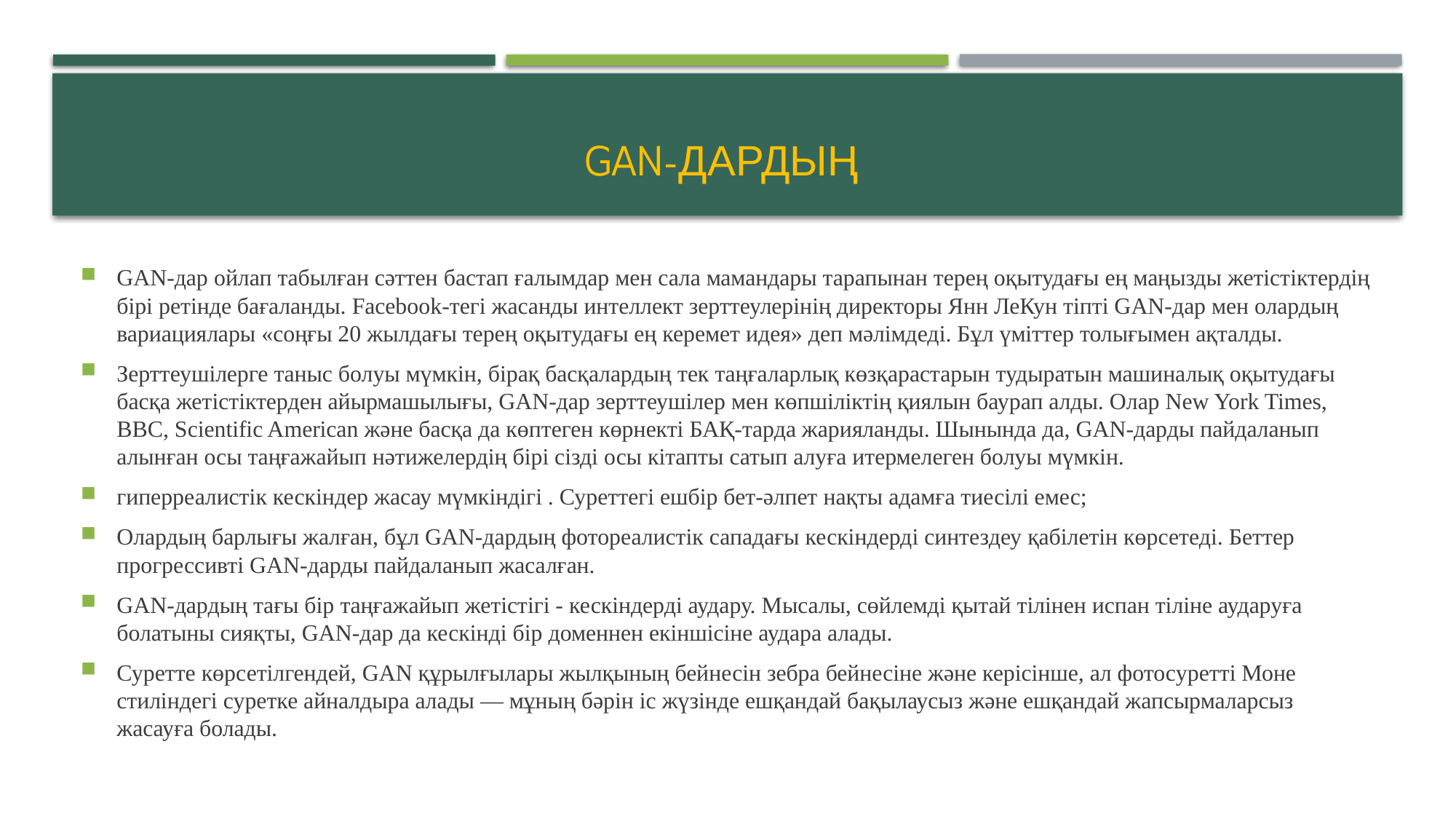

# GAN-дардың
GAN-дар ойлап табылған сәттен бастап ғалымдар мен сала мамандары тарапынан терең оқытудағы ең маңызды жетістіктердің бірі ретінде бағаланды. Facebook-тегі жасанды интеллект зерттеулерінің директоры Янн ЛеКун тіпті GAN-дар мен олардың вариациялары «соңғы 20 жылдағы терең оқытудағы ең керемет идея» деп мәлімдеді. Бұл үміттер толығымен ақталды.
Зерттеушілерге таныс болуы мүмкін, бірақ басқалардың тек таңғаларлық көзқарастарын тудыратын машиналық оқытудағы басқа жетістіктерден айырмашылығы, GAN-дар зерттеушілер мен көпшіліктің қиялын баурап алды. Олар New York Times, BBC, Scientific American және басқа да көптеген көрнекті БАҚ-тарда жарияланды. Шынында да, GAN-дарды пайдаланып алынған осы таңғажайып нәтижелердің бірі сізді осы кітапты сатып алуға итермелеген болуы мүмкін.
гиперреалистік кескіндер жасау мүмкіндігі . Суреттегі ешбір бет-әлпет нақты адамға тиесілі емес;
Олардың барлығы жалған, бұл GAN-дардың фотореалистік сападағы кескіндерді синтездеу қабілетін көрсетеді. Беттер прогрессивті GAN-дарды пайдаланып жасалған.
GAN-дардың тағы бір таңғажайып жетістігі - кескіндерді аудару. Мысалы, сөйлемді қытай тілінен испан тіліне аударуға болатыны сияқты, GAN-дар да кескінді бір доменнен екіншісіне аудара алады.
Суретте көрсетілгендей, GAN құрылғылары жылқының бейнесін зебра бейнесіне және керісінше, ал фотосуретті Моне стиліндегі суретке айналдыра алады — мұның бәрін іс жүзінде ешқандай бақылаусыз және ешқандай жапсырмаларсыз жасауға болады.